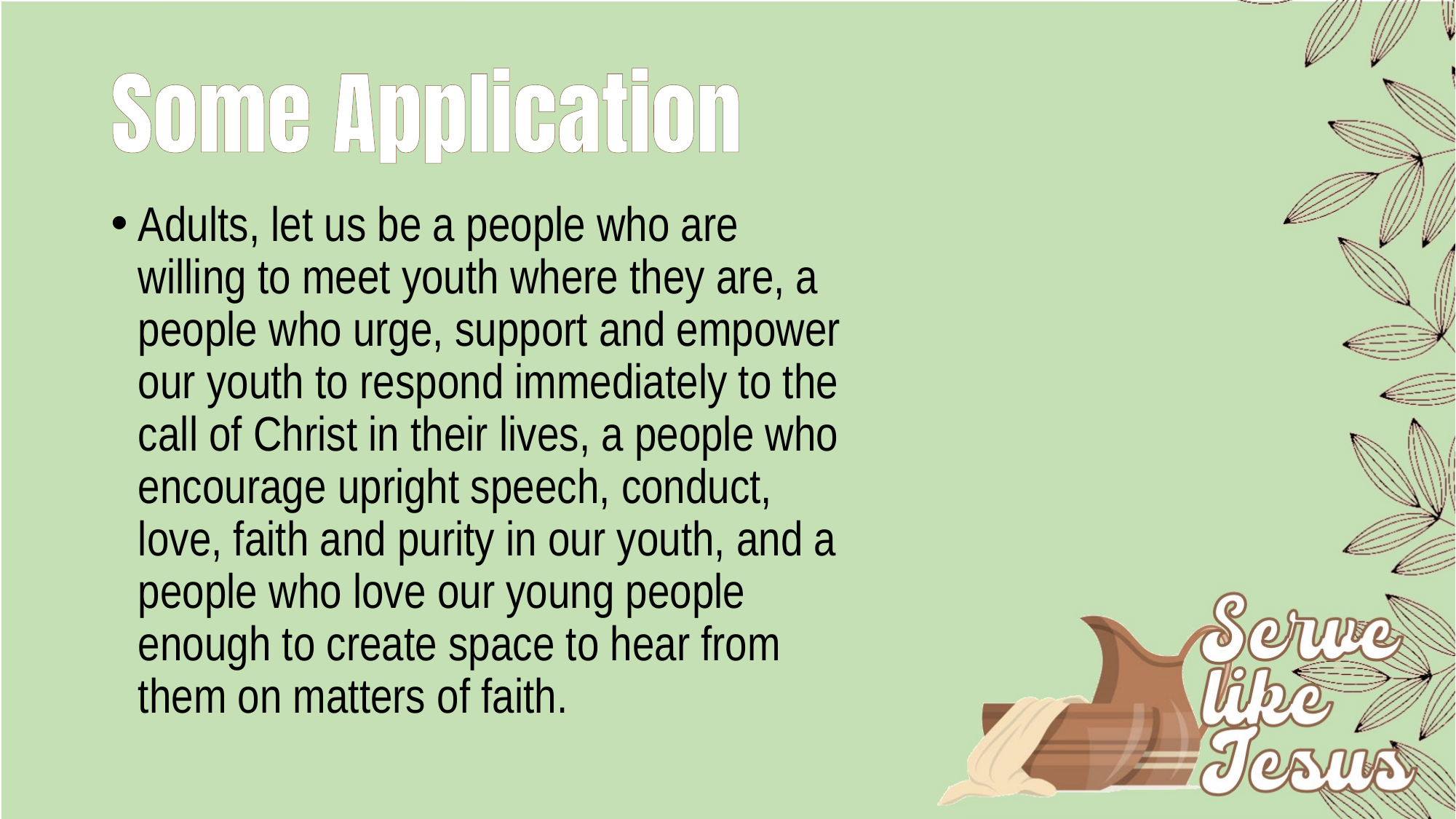

# Some Application
Adults, let us be a people who are willing to meet youth where they are, a people who urge, support and empower our youth to respond immediately to the call of Christ in their lives, a people who encourage upright speech, conduct, love, faith and purity in our youth, and a people who love our young people enough to create space to hear from them on matters of faith.